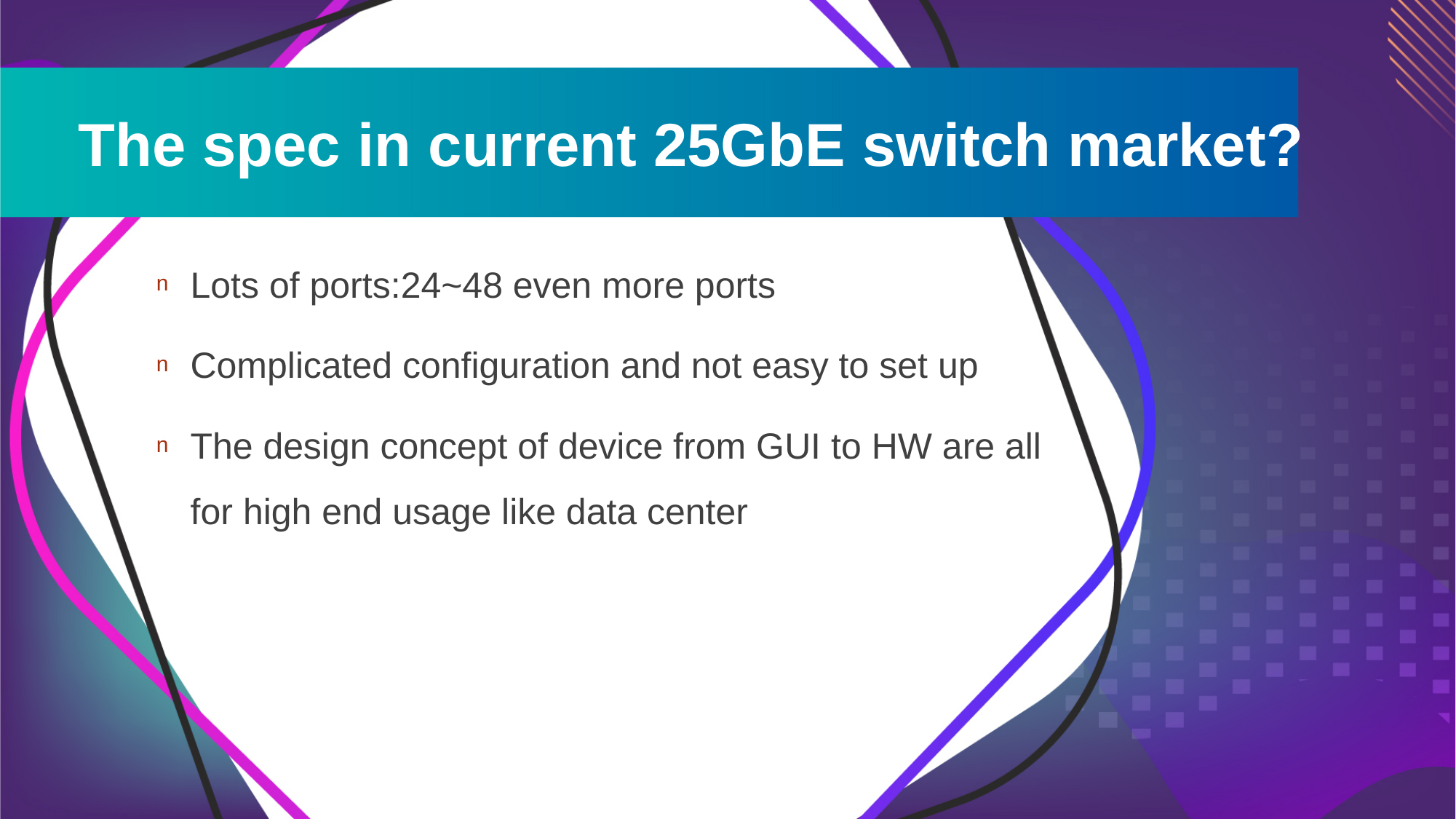

# The spec in current 25GbE switch market?
Lots of ports:24~48 even more ports
Complicated configuration and not easy to set up
The design concept of device from GUI to HW are all for high end usage like data center